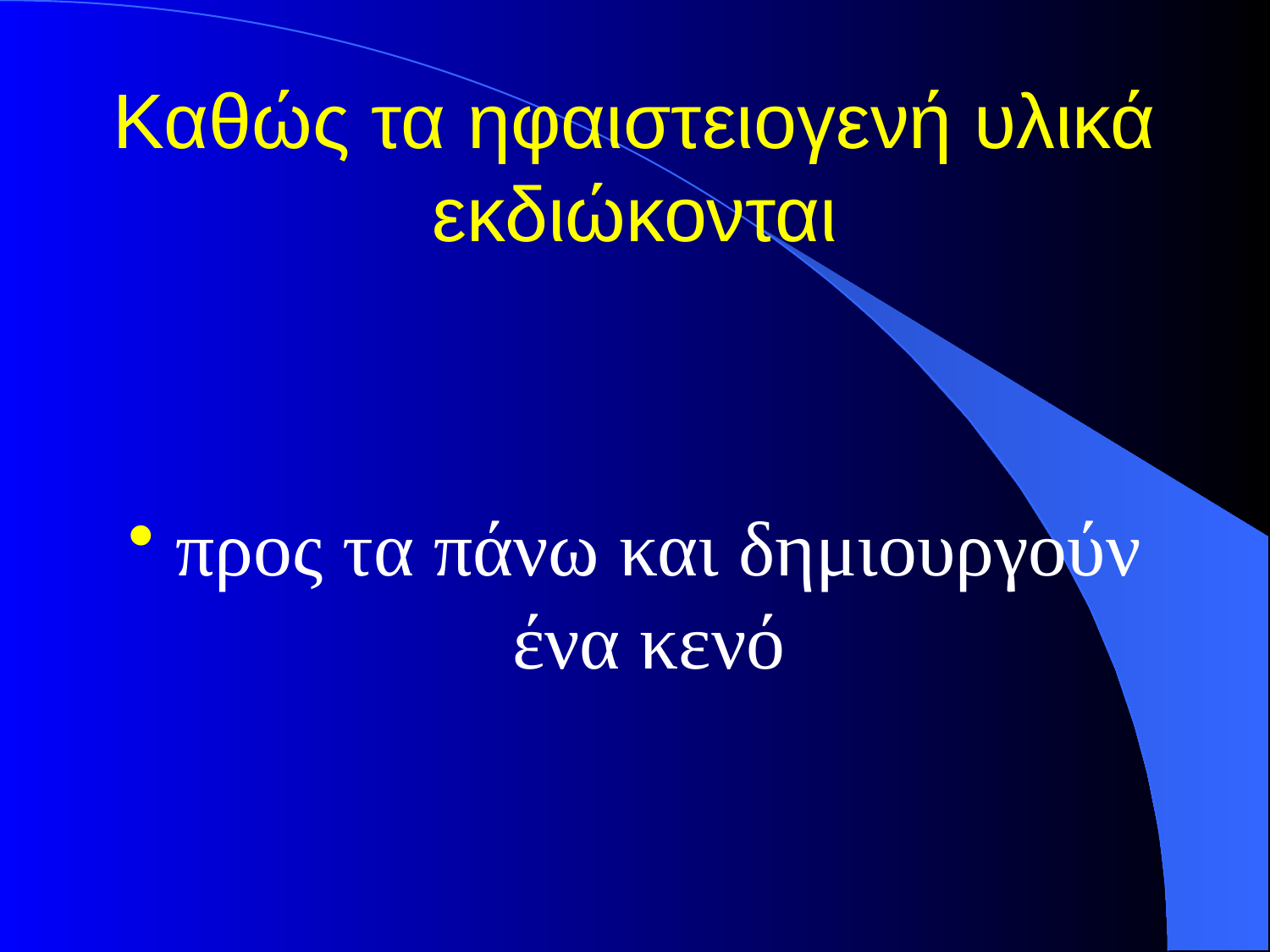

# Καθώς τα ηφαιστειογενή υλικά εκδιώκονται

προς τα πάνω και δημιουργούν ένα κενό